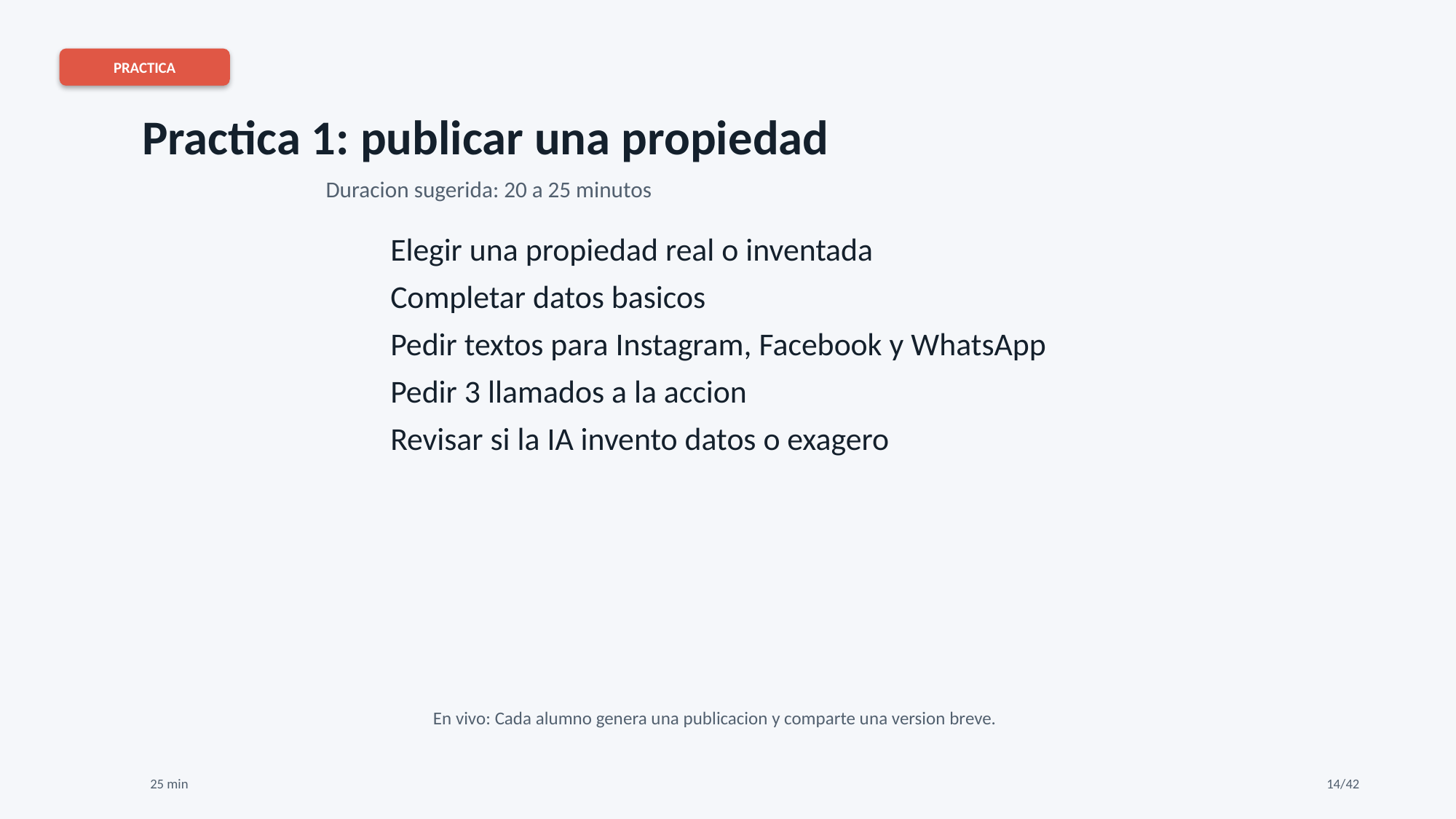

PRACTICA
Practica 1: publicar una propiedad
Duracion sugerida: 20 a 25 minutos
Elegir una propiedad real o inventada
Completar datos basicos
Pedir textos para Instagram, Facebook y WhatsApp
Pedir 3 llamados a la accion
Revisar si la IA invento datos o exagero
En vivo: Cada alumno genera una publicacion y comparte una version breve.
25 min
14/42